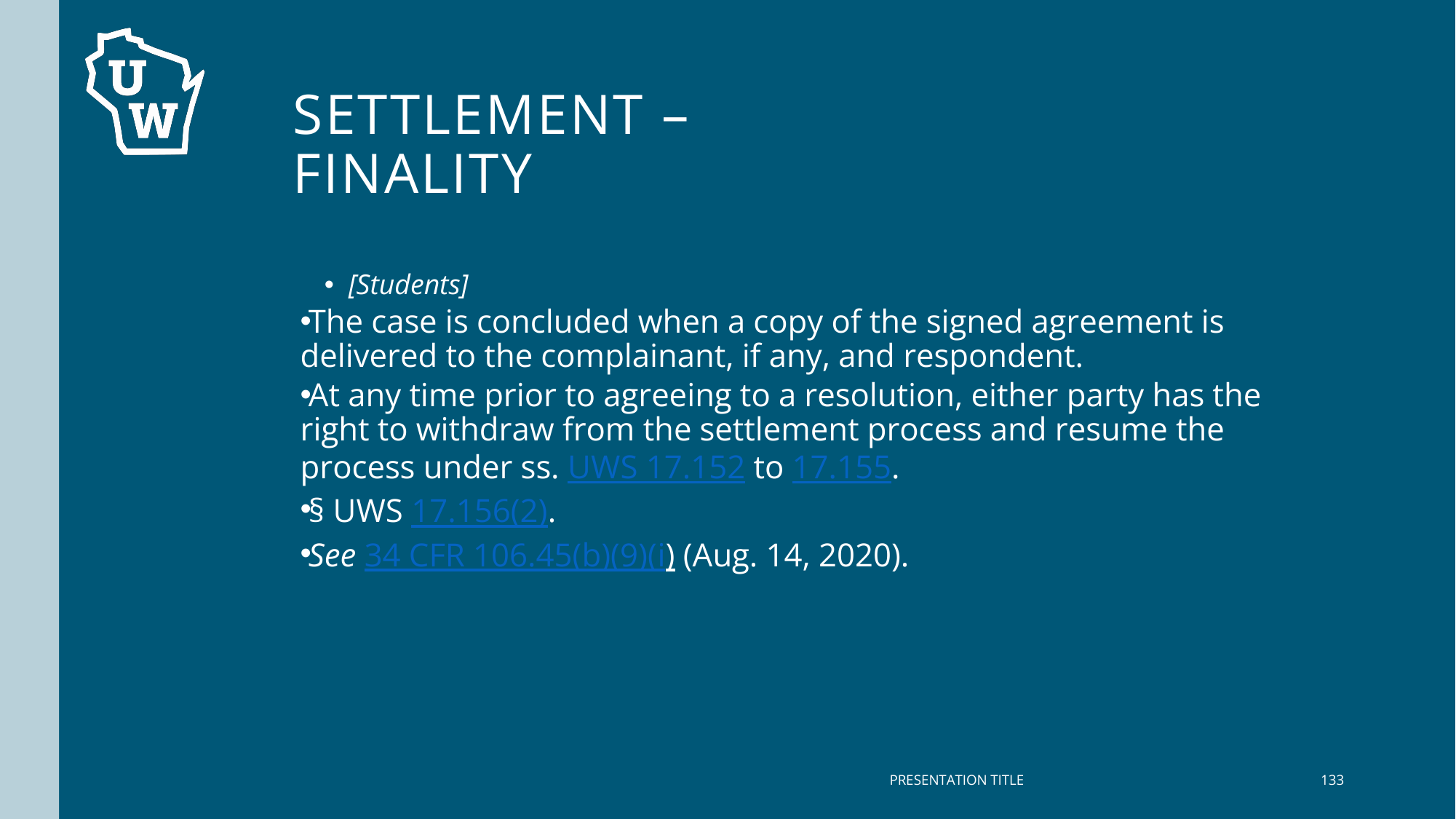

# SettlemenT – Finality
[Students]
The case is concluded when a copy of the signed agreement is delivered to the complainant, if any, and respondent.
At any time prior to agreeing to a resolution, either party has the right to withdraw from the settlement process and resume the process under ss. UWS 17.152 to 17.155.
§ UWS 17.156(2).
See 34 CFR 106.45(b)(9)(i) (Aug. 14, 2020).

PRESENTATION TITLE
133